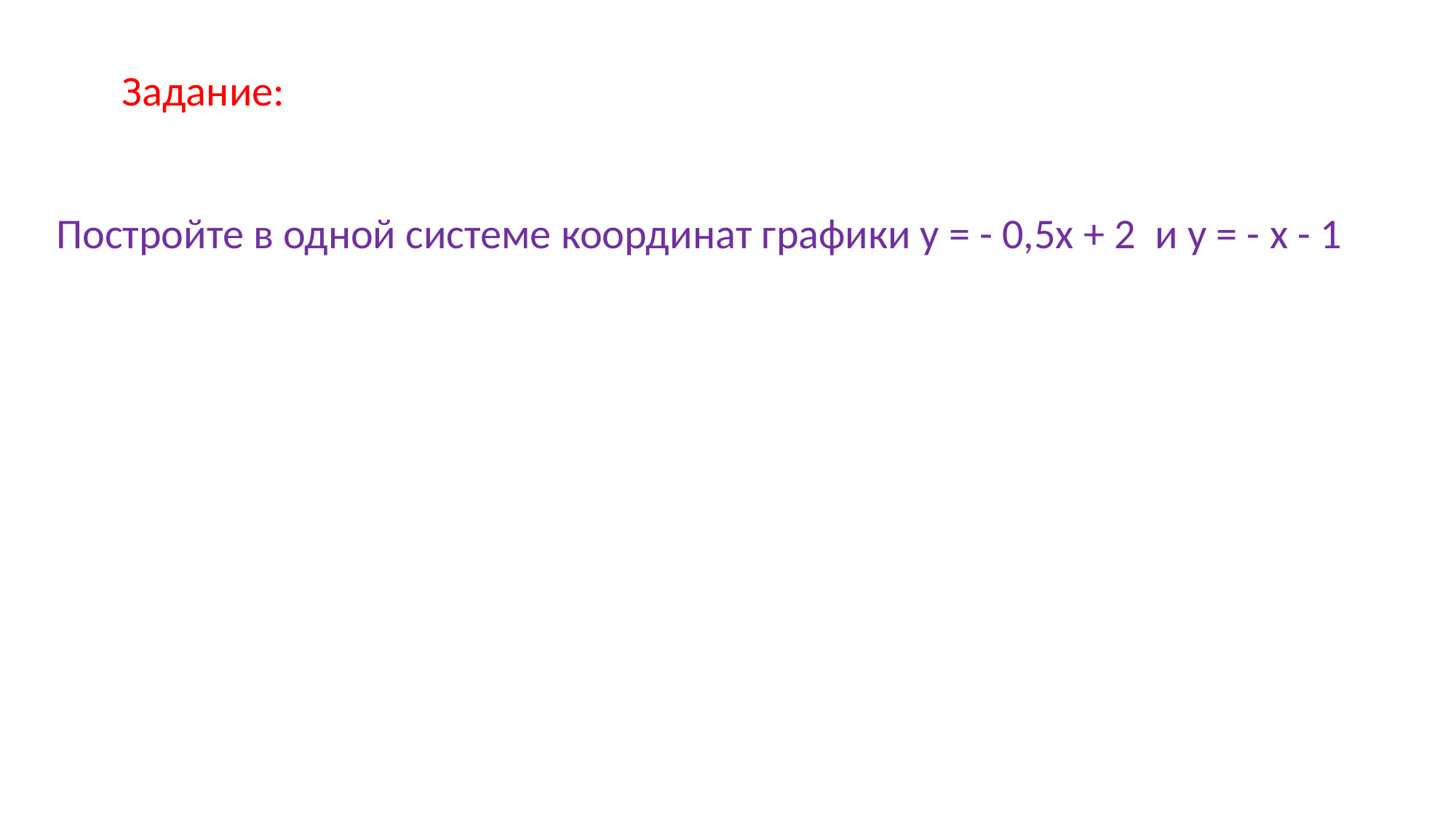

Задание:
Постройте в одной системе координат графики у = - 0,5х + 2  и у = - х - 1